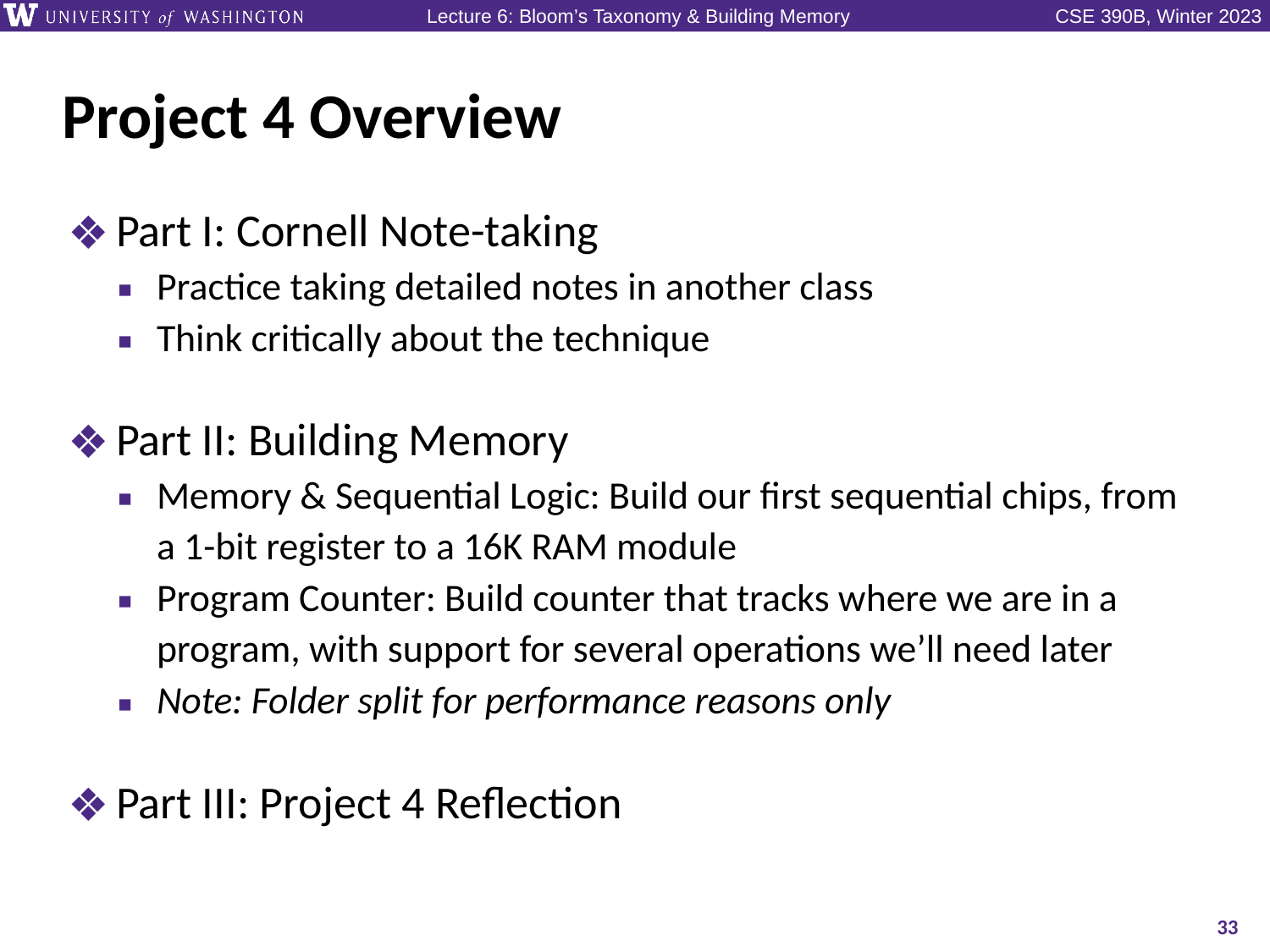

# Project 4 Overview
Part I: Cornell Note-taking
Practice taking detailed notes in another class
Think critically about the technique

Part II: Building Memory
Memory & Sequential Logic: Build our first sequential chips, from a 1-bit register to a 16K RAM module
Program Counter: Build counter that tracks where we are in a program, with support for several operations we’ll need later
Note: Folder split for performance reasons only

Part III: Project 4 Reflection
33